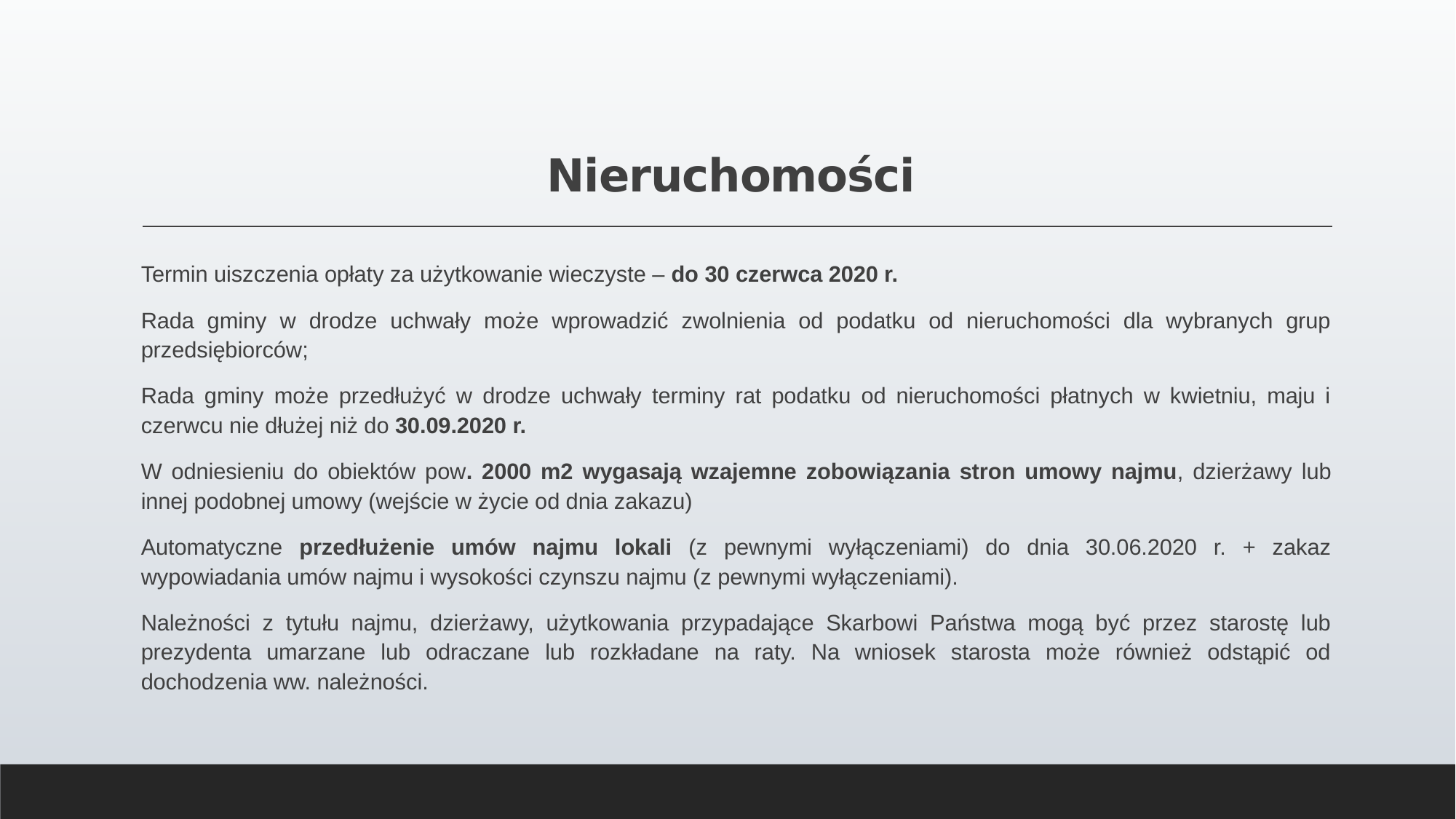

# Nieruchomości
Termin uiszczenia opłaty za użytkowanie wieczyste – do 30 czerwca 2020 r.
Rada gminy w drodze uchwały może wprowadzić zwolnienia od podatku od nieruchomości dla wybranych grup przedsiębiorców;
Rada gminy może przedłużyć w drodze uchwały terminy rat podatku od nieruchomości płatnych w kwietniu, maju i czerwcu nie dłużej niż do 30.09.2020 r.
W odniesieniu do obiektów pow. 2000 m2 wygasają wzajemne zobowiązania stron umowy najmu, dzierżawy lub innej podobnej umowy (wejście w życie od dnia zakazu)
Automatyczne przedłużenie umów najmu lokali (z pewnymi wyłączeniami) do dnia 30.06.2020 r. + zakaz wypowiadania umów najmu i wysokości czynszu najmu (z pewnymi wyłączeniami).
Należności z tytułu najmu, dzierżawy, użytkowania przypadające Skarbowi Państwa mogą być przez starostę lub prezydenta umarzane lub odraczane lub rozkładane na raty. Na wniosek starosta może również odstąpić od dochodzenia ww. należności.